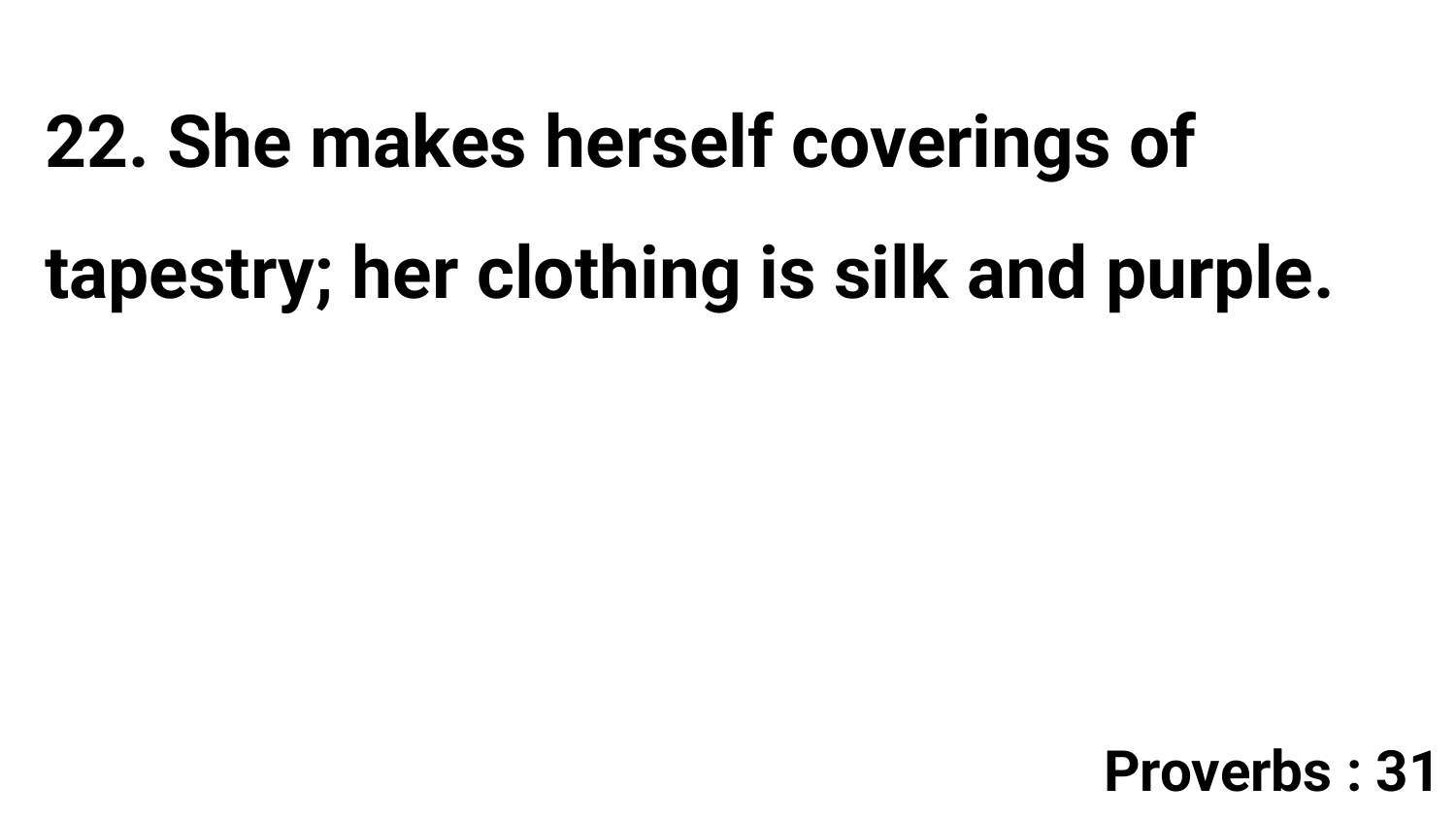

22. She makes herself coverings of tapestry; her clothing is silk and purple.
Proverbs : 31